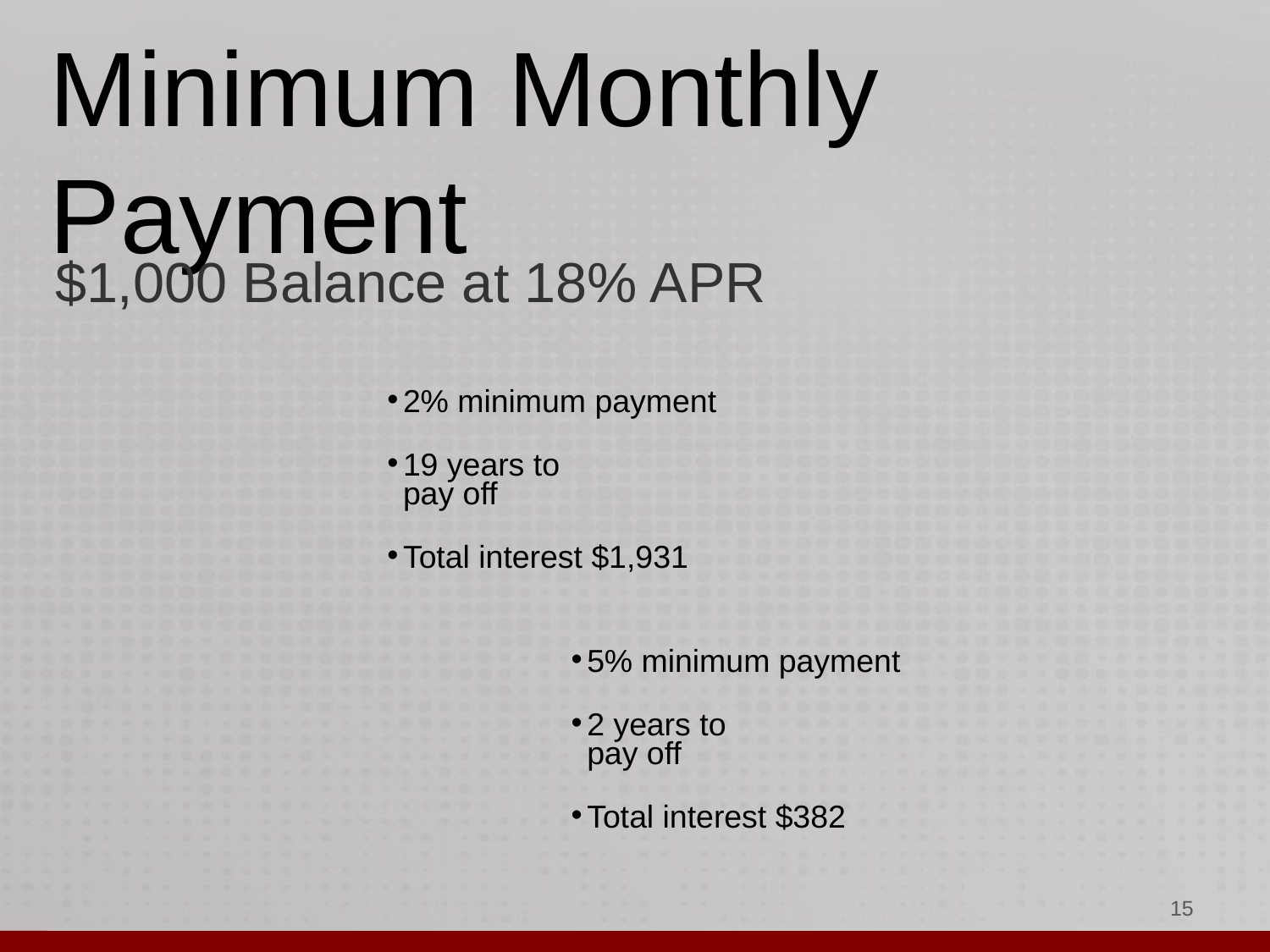

# Minimum Monthly Payment
$1,000 Balance at 18% APR
2% minimum payment

19 years to
pay off

Total interest $1,931
5% minimum payment

2 years to
pay off

Total interest $382
15